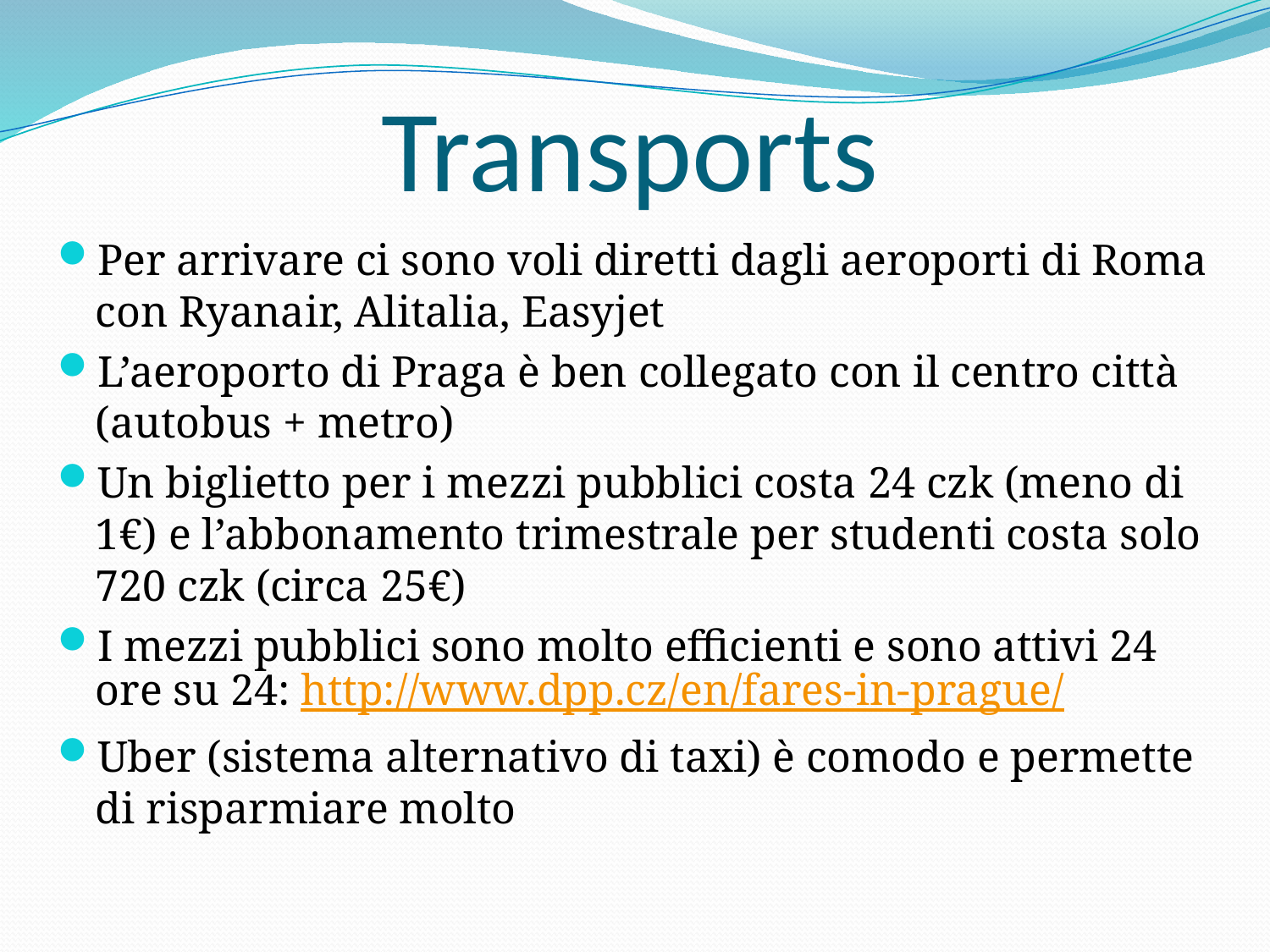

# Transports
Per arrivare ci sono voli diretti dagli aeroporti di Roma con Ryanair, Alitalia, Easyjet
L’aeroporto di Praga è ben collegato con il centro città (autobus + metro)
Un biglietto per i mezzi pubblici costa 24 czk (meno di 1€) e l’abbonamento trimestrale per studenti costa solo 720 czk (circa 25€)
I mezzi pubblici sono molto efficienti e sono attivi 24 ore su 24: http://www.dpp.cz/en/fares-in-prague/
Uber (sistema alternativo di taxi) è comodo e permette di risparmiare molto